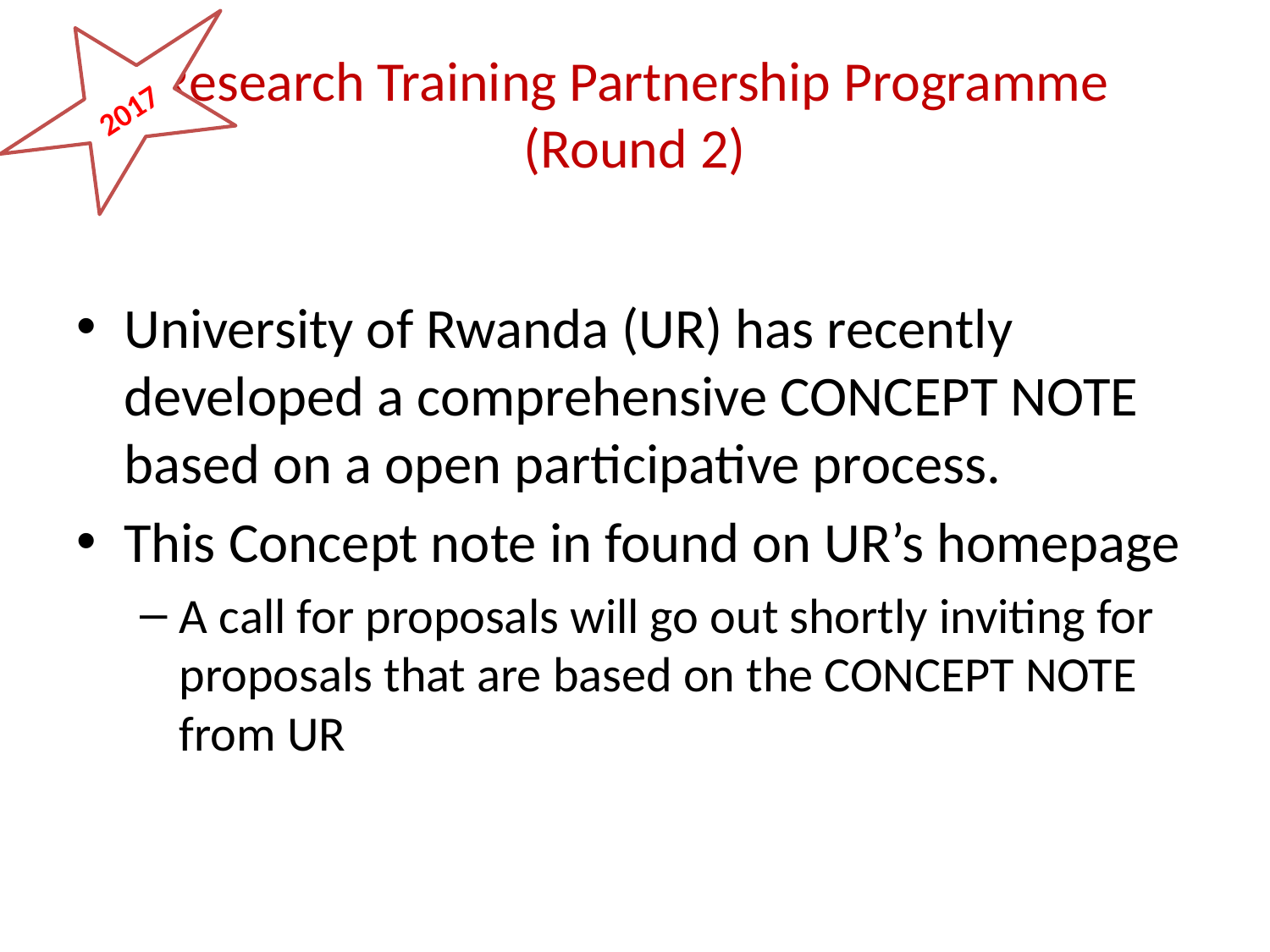

2017
# Research Training Partnership Programme (Round 2)

University of Rwanda (UR) has recently developed a comprehensive CONCEPT NOTE based on a open participative process.
This Concept note in found on UR’s homepage
A call for proposals will go out shortly inviting for proposals that are based on the CONCEPT NOTE from UR